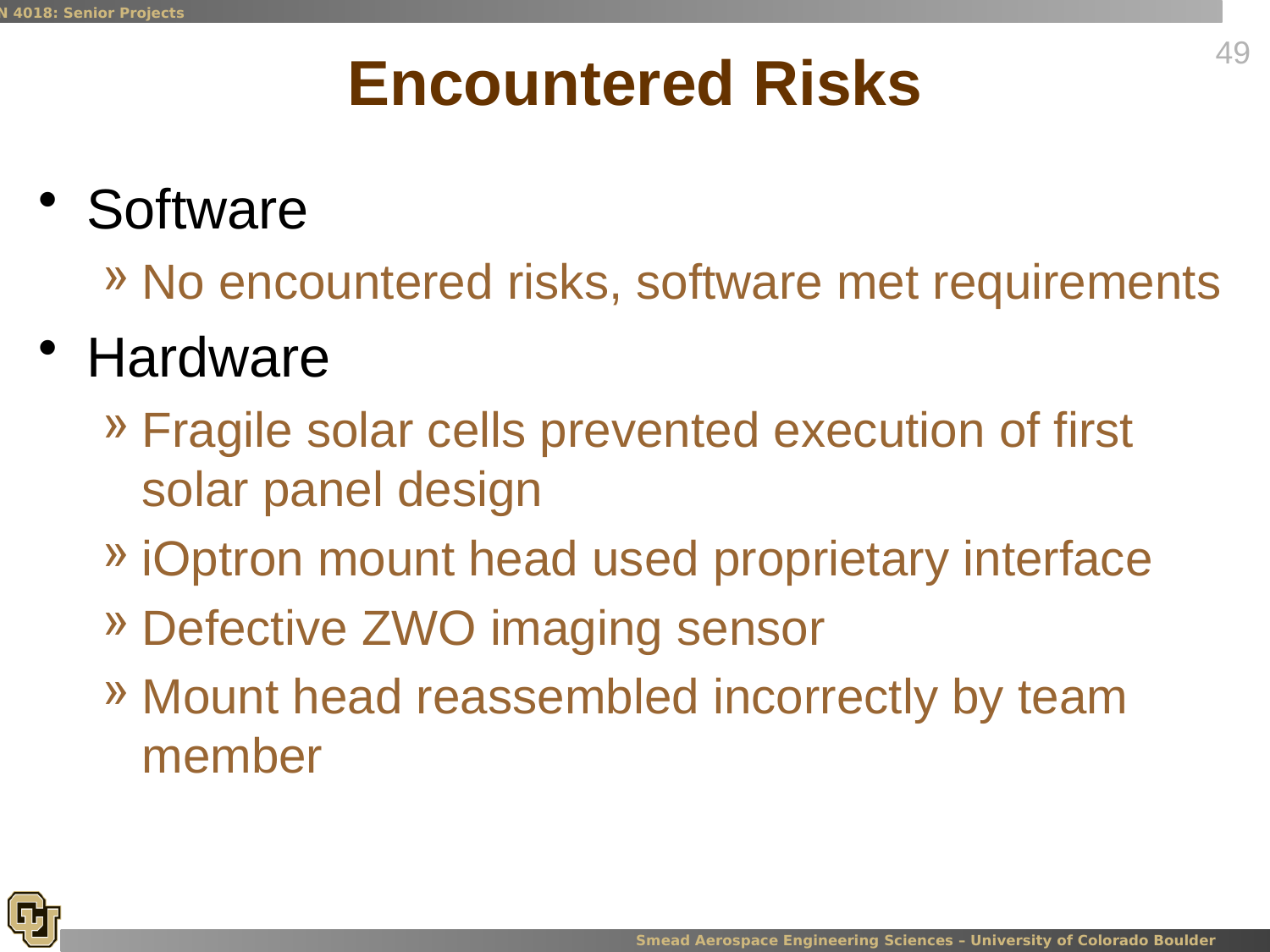

# Encountered Risks
Software
No encountered risks, software met requirements
Hardware
Fragile solar cells prevented execution of first solar panel design
iOptron mount head used proprietary interface
Defective ZWO imaging sensor
Mount head reassembled incorrectly by team member